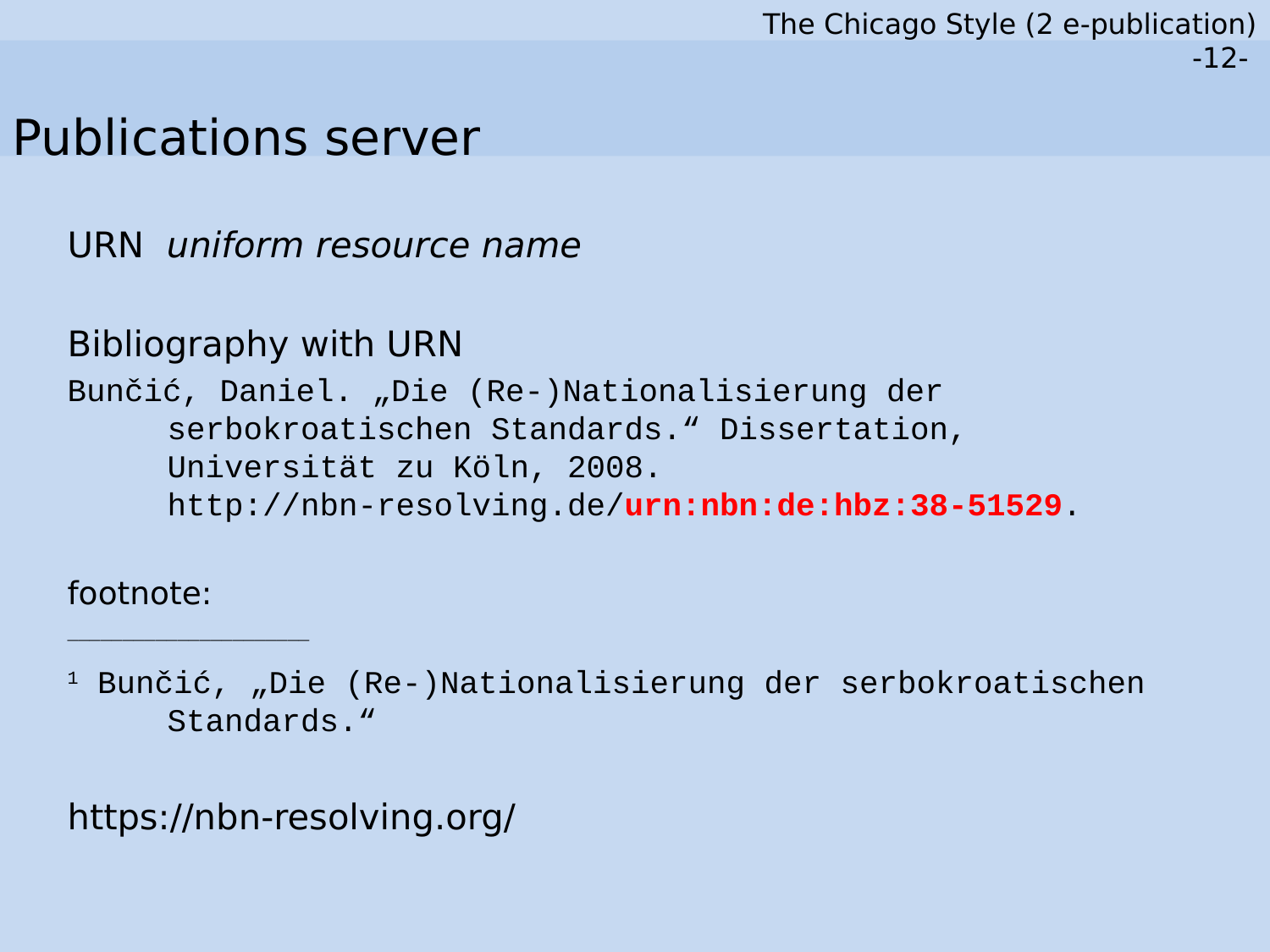

# Publications server
URN  uniform resource name

Bibliography with URN
Bunčić, Daniel. „Die (Re-)Nationalisierung der serbokroatischen Standards.“ Dissertation, Universität zu Köln, 2008. http://nbn-resolving.de/urn:nbn:de:hbz:38-51529.

footnote:
______________________
1 Bunčić, „Die (Re-)Nationalisierung der serbokroatischen Standards.“

https://nbn-resolving.org/